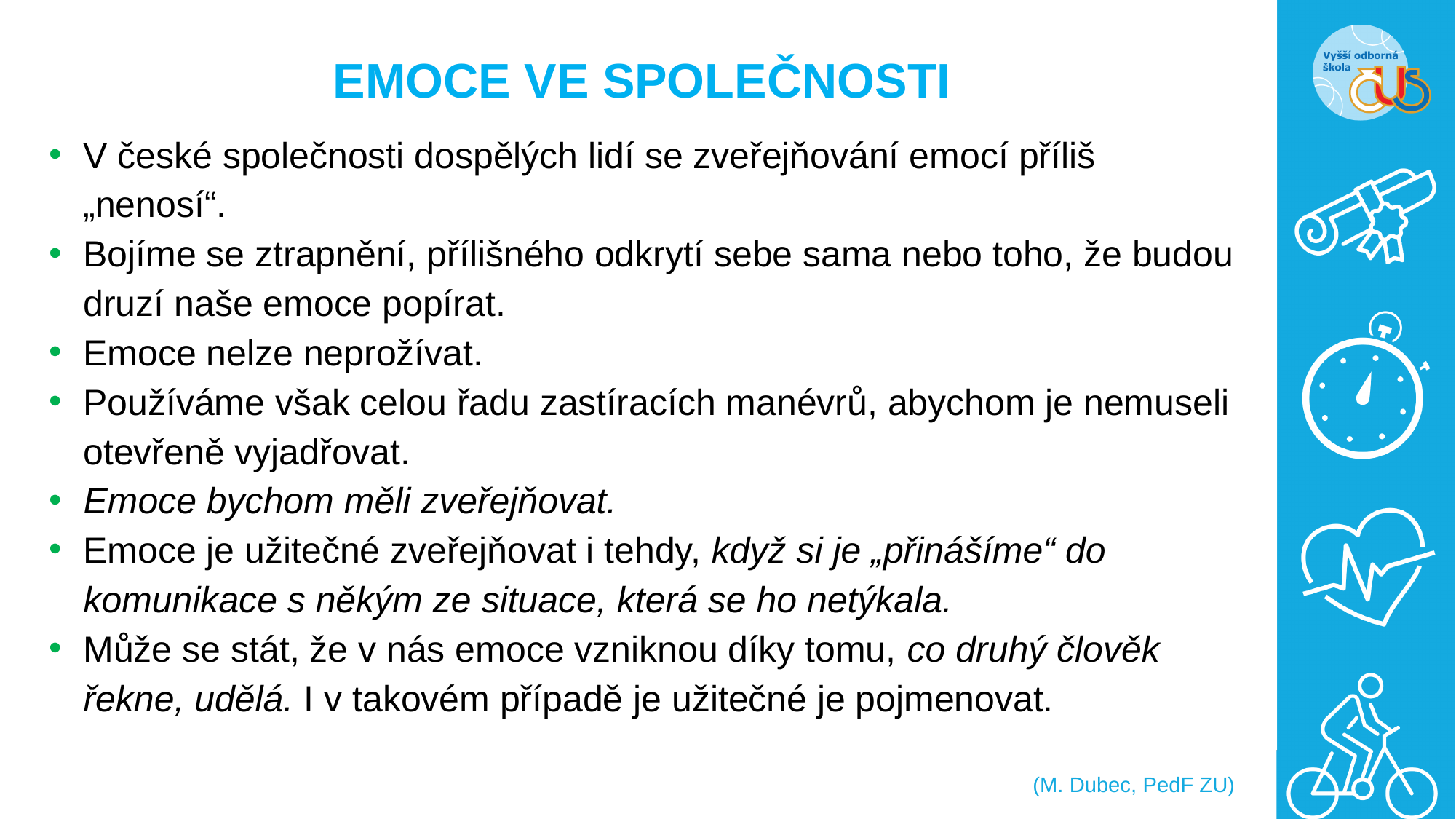

# EMOCE VE SPOLEČNOSTI
V české společnosti dospělých lidí se zveřejňování emocí příliš „nenosí“.
Bojíme se ztrapnění, přílišného odkrytí sebe sama nebo toho, že budou druzí naše emoce popírat.
Emoce nelze neprožívat.
Používáme však celou řadu zastíracích manévrů, abychom je nemuseli otevřeně vyjadřovat.
Emoce bychom měli zveřejňovat.
Emoce je užitečné zveřejňovat i tehdy, když si je „přinášíme“ do komunikace s někým ze situace, která se ho netýkala.
Může se stát, že v nás emoce vzniknou díky tomu, co druhý člověk řekne, udělá. I v takovém případě je užitečné je pojmenovat.

(M. Dubec, PedF ZU)